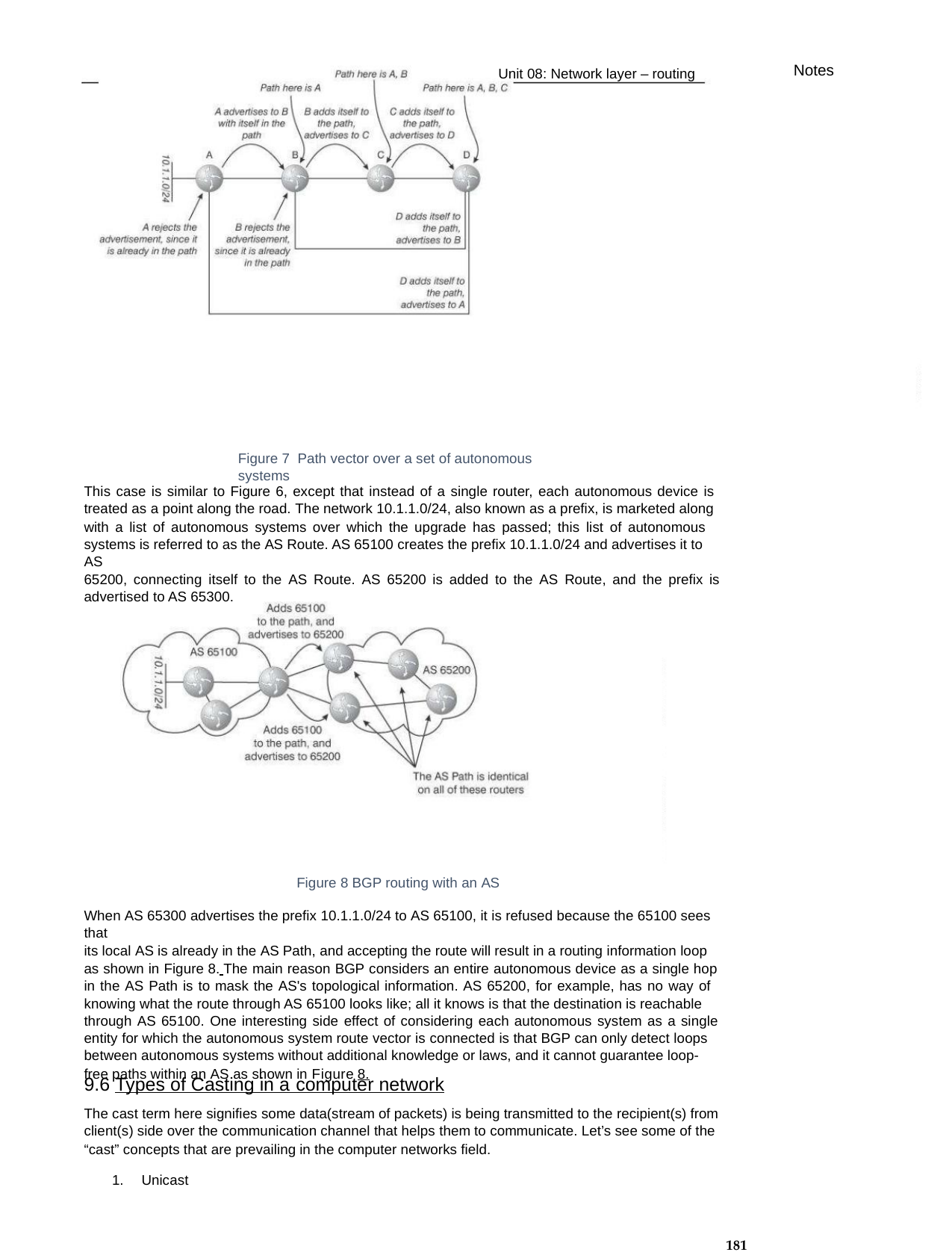

Notes
Unit 08: Network layer – routing
Figure 7 Path vector over a set of autonomous systems
This case is similar to Figure 6, except that instead of a single router, each autonomous device is
treated as a point along the road. The network 10.1.1.0/24, also known as a prefix, is marketed along
with a list of autonomous systems over which the upgrade has passed; this list of autonomous
systems is referred to as the AS Route. AS 65100 creates the prefix 10.1.1.0/24 and advertises it to AS
65200, connecting itself to the AS Route. AS 65200 is added to the AS Route, and the prefix is
advertised to AS 65300.

Figure 8 BGP routing with an AS
When AS 65300 advertises the prefix 10.1.1.0/24 to AS 65100, it is refused because the 65100 sees that
its local AS is already in the AS Path, and accepting the route will result in a routing information loop
as shown in Figure 8. The main reason BGP considers an entire autonomous device as a single hop
in the AS Path is to mask the AS's topological information. AS 65200, for example, has no way of
knowing what the route through AS 65100 looks like; all it knows is that the destination is reachable
through AS 65100. One interesting side effect of considering each autonomous system as a single
entity for which the autonomous system route vector is connected is that BGP can only detect loops
between autonomous systems without additional knowledge or laws, and it cannot guarantee loop-
free paths within an AS as shown in Figure 8.
9.6 Types of Casting in a computer network
The cast term here signifies some data(stream of packets) is being transmitted to the recipient(s) from
client(s) side over the communication channel that helps them to communicate. Let’s see some of the
“cast” concepts that are prevailing in the computer networks field.
1. Unicast
181